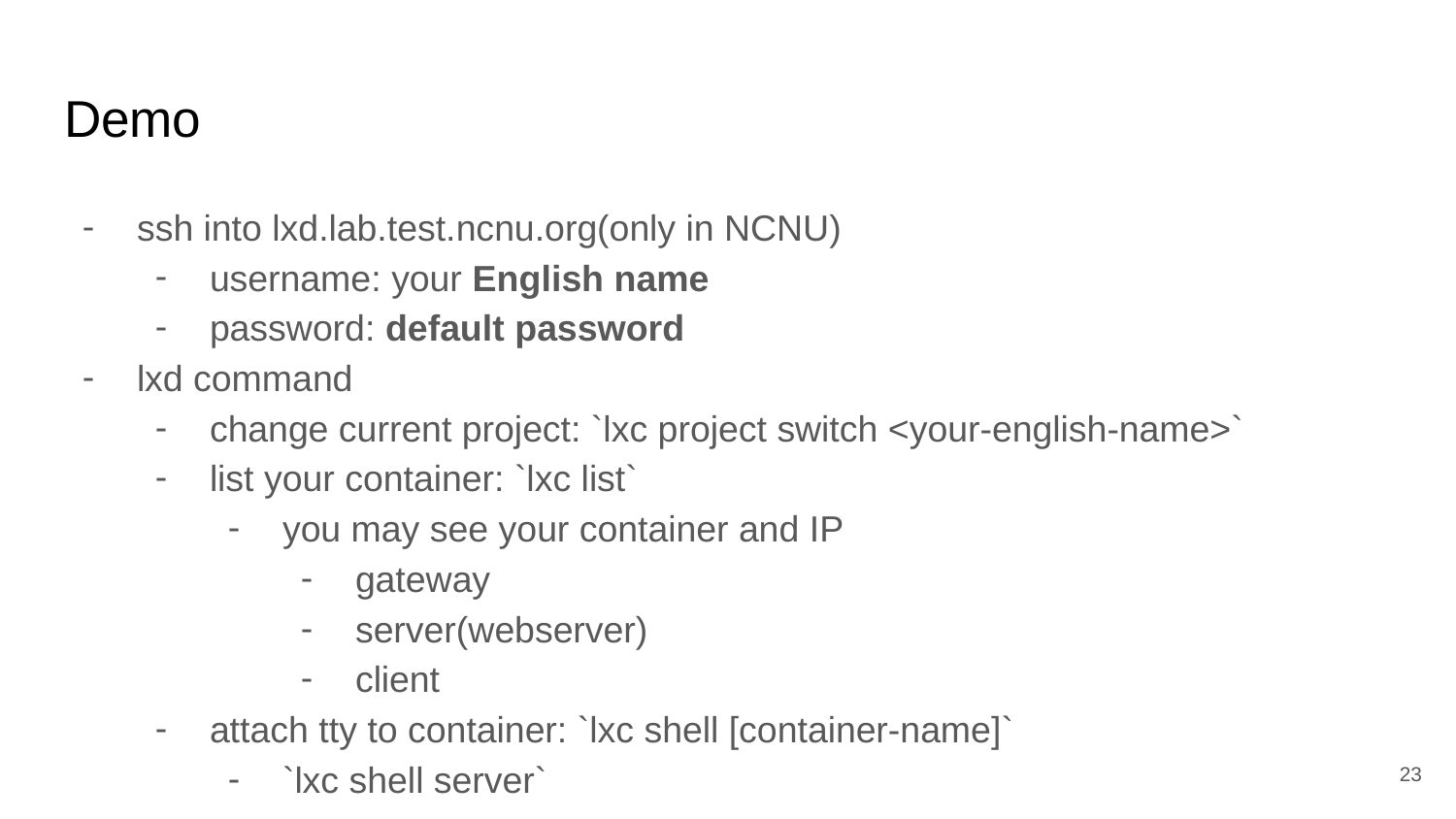

# Demo
ssh into lxd.lab.test.ncnu.org(only in NCNU)
username: your English name
password: default password
lxd command
change current project: `lxc project switch <your-english-name>`
list your container: `lxc list`
you may see your container and IP
gateway
server(webserver)
client
attach tty to container: `lxc shell [container-name]`
`lxc shell server`
23